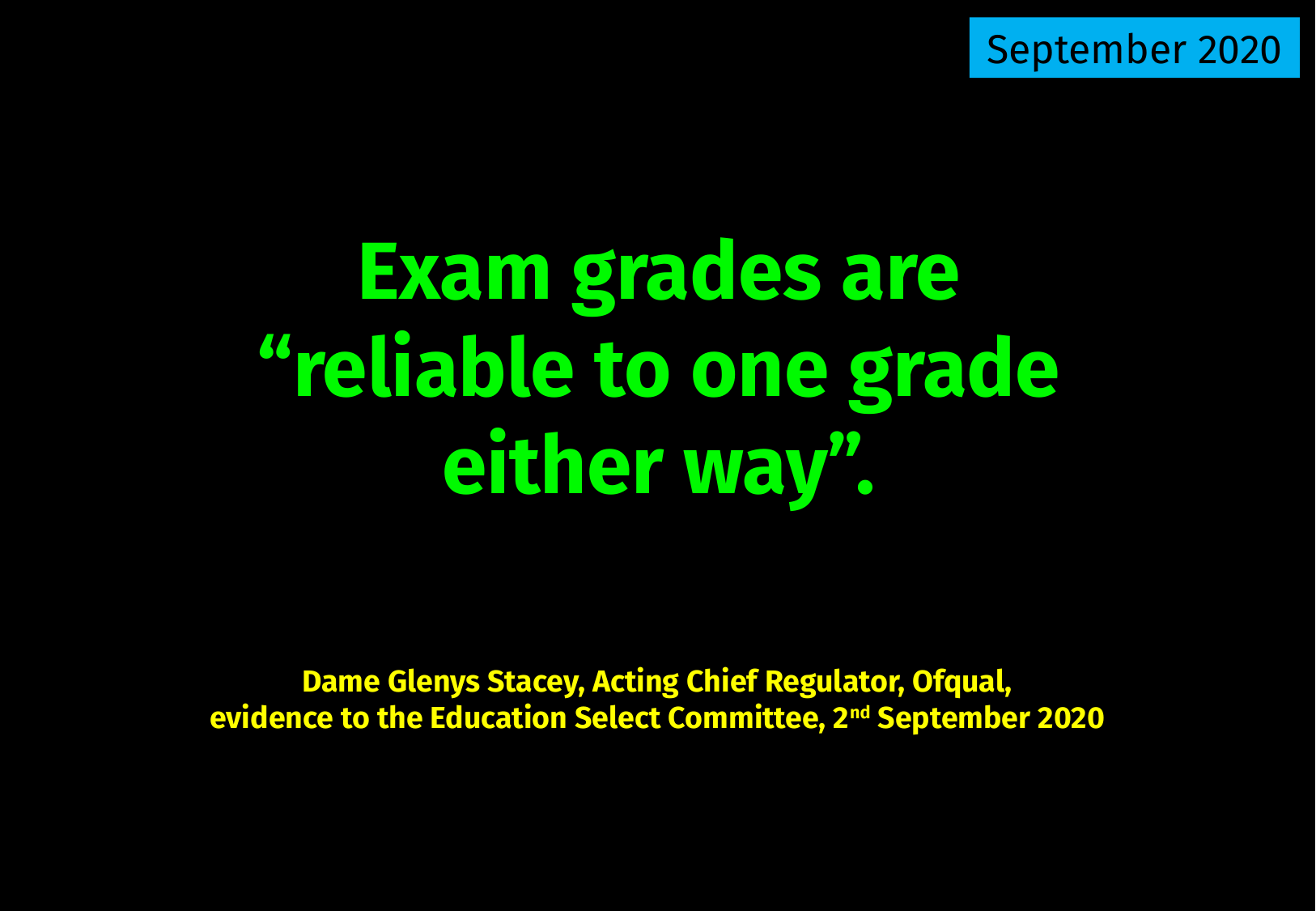

September 2020
Exam grades are
“reliable to one grade
either way”.
Dame Glenys Stacey, Acting Chief Regulator, Ofqual,
evidence to the Education Select Committee, 2nd September 2020